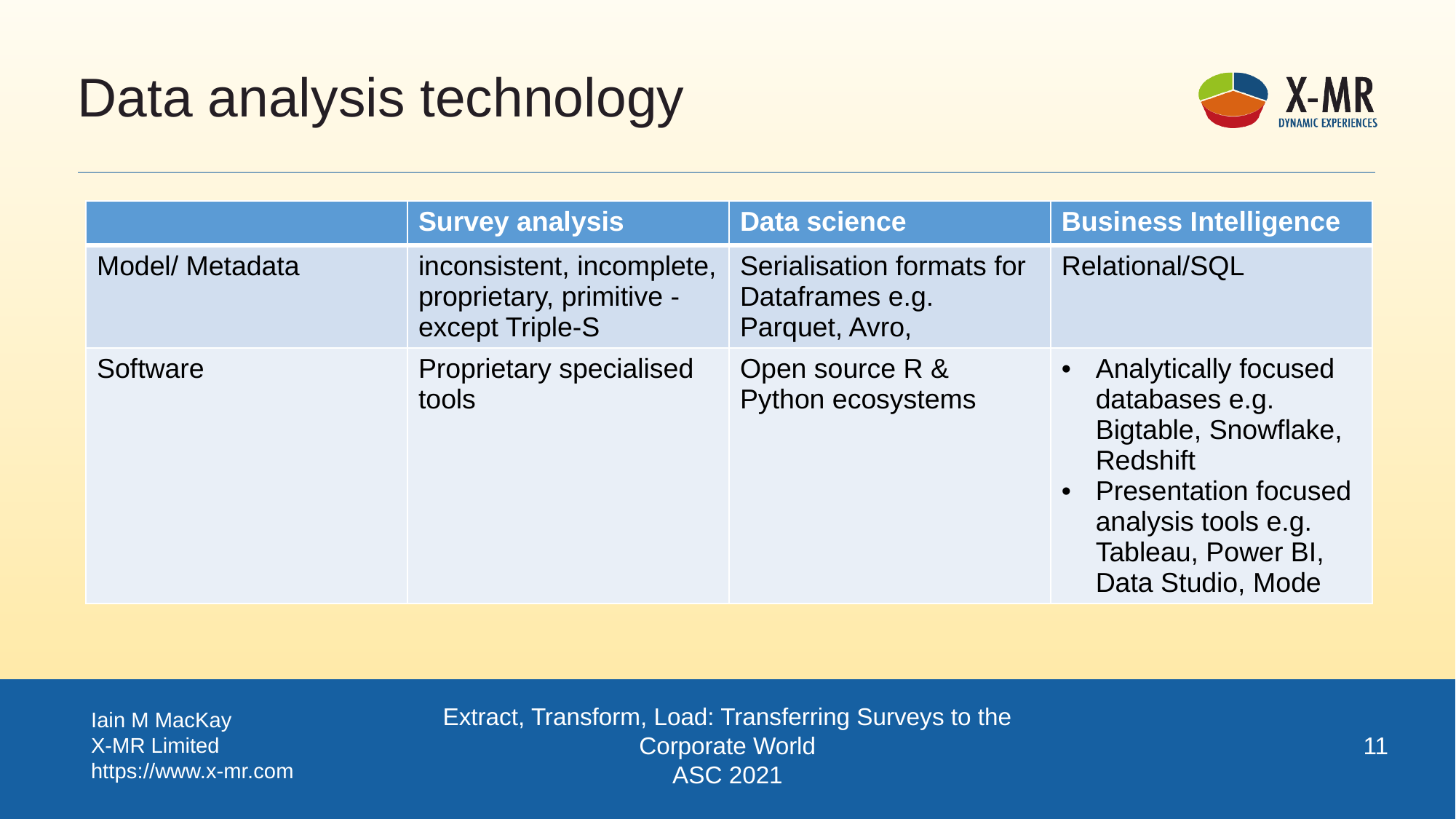

# Data analysis technology
|  | Survey analysis | Data science | Business Intelligence |
| --- | --- | --- | --- |
| Model/ Metadata | inconsistent, incomplete, proprietary, primitive - except Triple-S | Serialisation formats for Dataframes e.g. Parquet, Avro, | Relational/SQL |
| Software | Proprietary specialised tools | Open source R & Python ecosystems | Analytically focused databases e.g. Bigtable, Snowflake, Redshift Presentation focused analysis tools e.g. Tableau, Power BI, Data Studio, Mode |